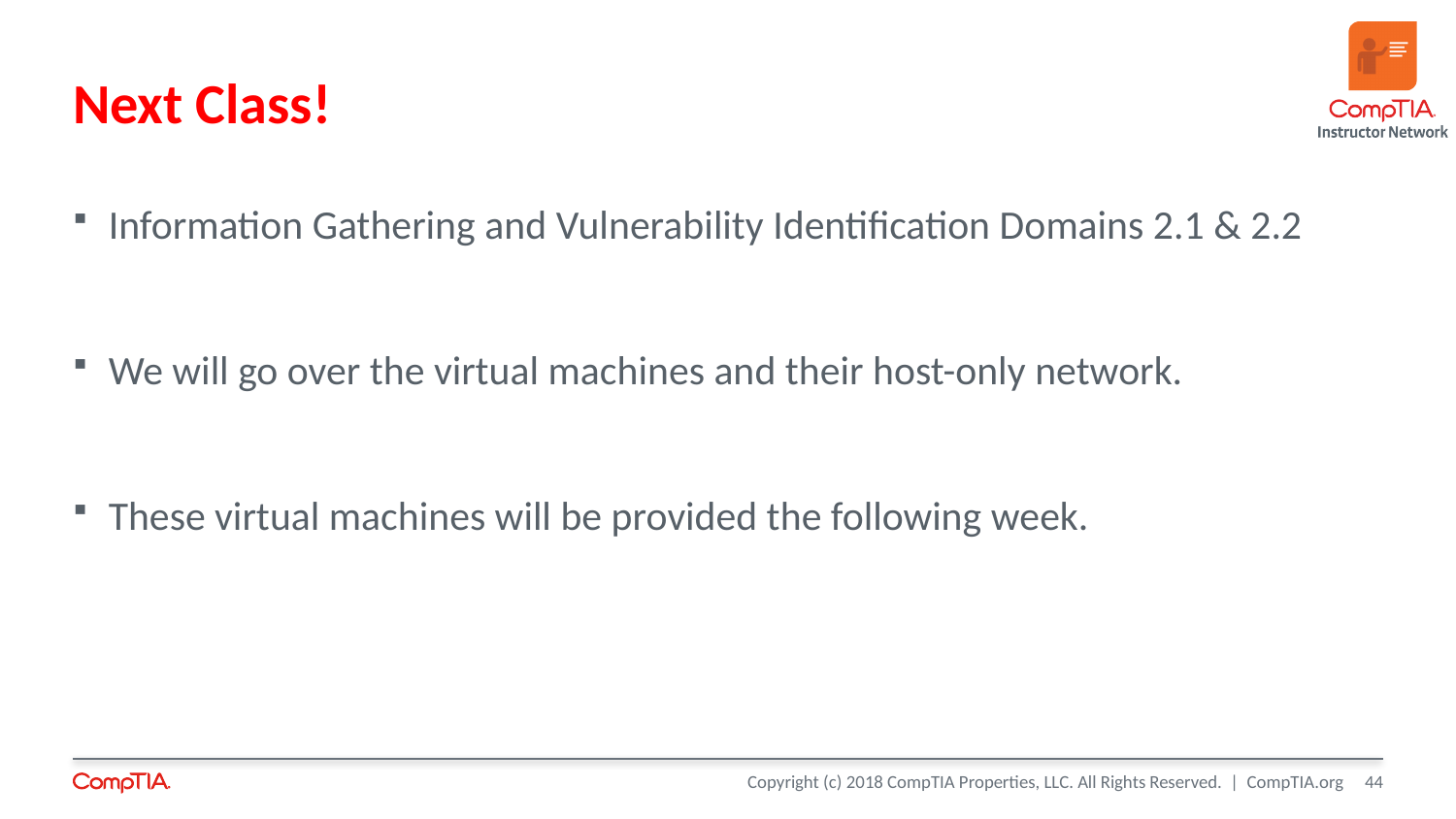

# Next Class!
Information Gathering and Vulnerability Identification Domains 2.1 & 2.2

We will go over the virtual machines and their host-only network.

These virtual machines will be provided the following week.

44